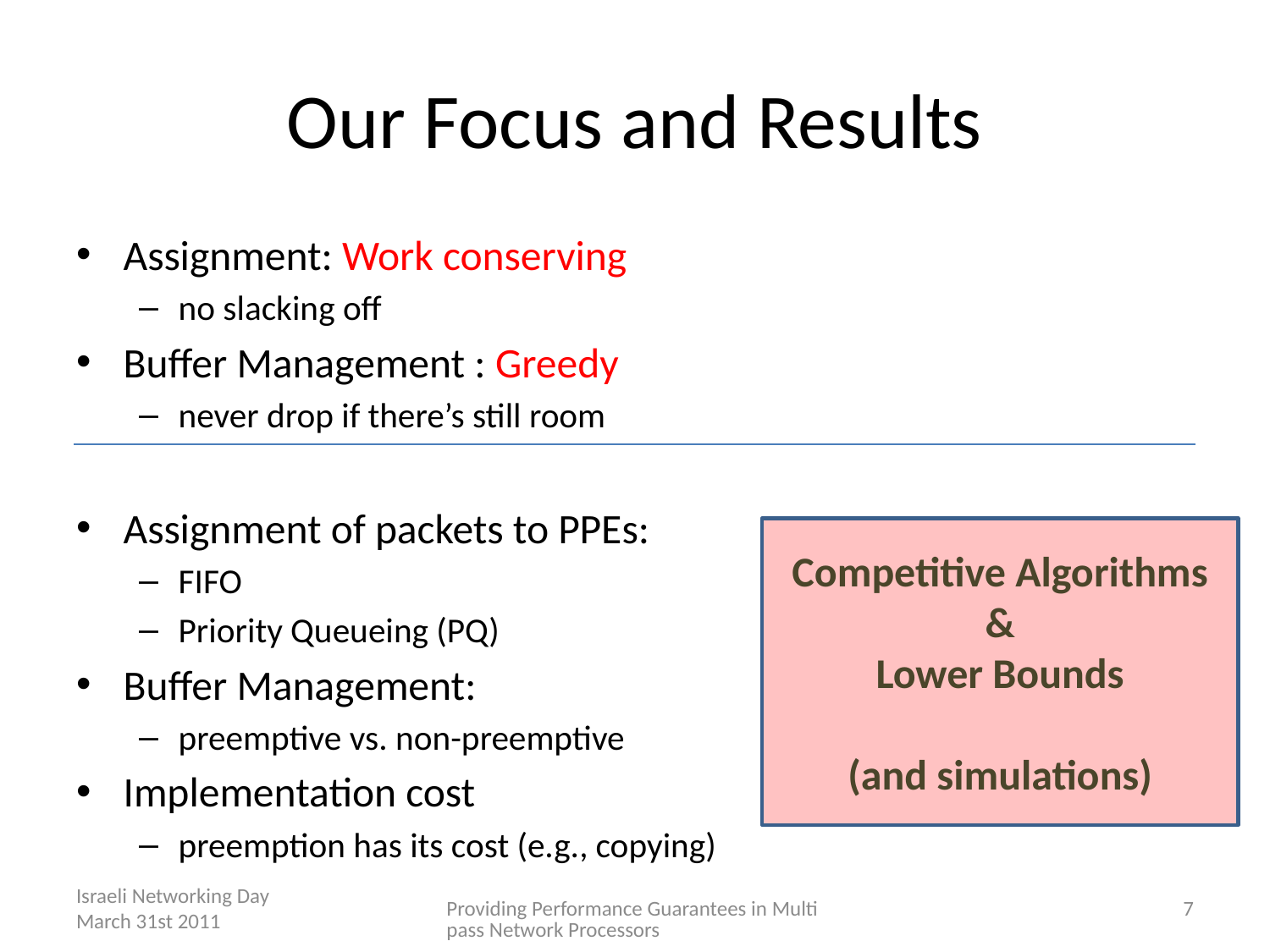

# Our Focus and Results
Assignment: Work conserving
no slacking off
Buffer Management : Greedy
never drop if there’s still room

Assignment of packets to PPEs:
FIFO
Priority Queueing (PQ)
Buffer Management:
preemptive vs. non-preemptive
Implementation cost
preemption has its cost (e.g., copying)
Competitive Algorithms
&
Lower Bounds

(and simulations)
Israeli Networking Day               March 31st 2011
Providing Performance Guarantees in Multipass Network Processors
7